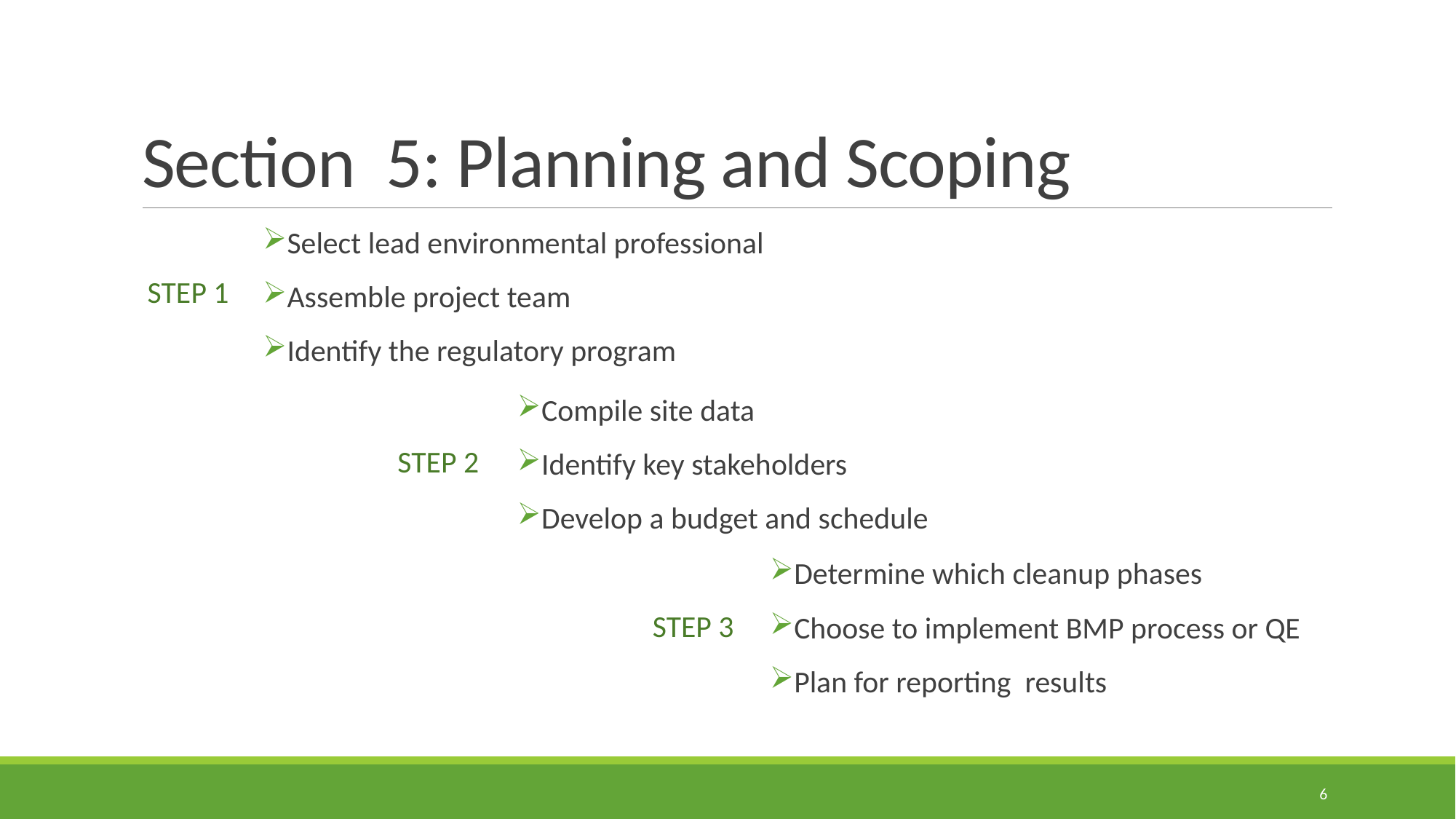

# Section  5: Planning and Scoping
Select lead environmental professional
Assemble project team
Identify the regulatory program

STEP 1
Compile site data
Identify key stakeholders
Develop a budget and schedule
STEP 2

Determine which cleanup phases
Choose to implement BMP process or QE
Plan for reporting  results
STEP 3
6